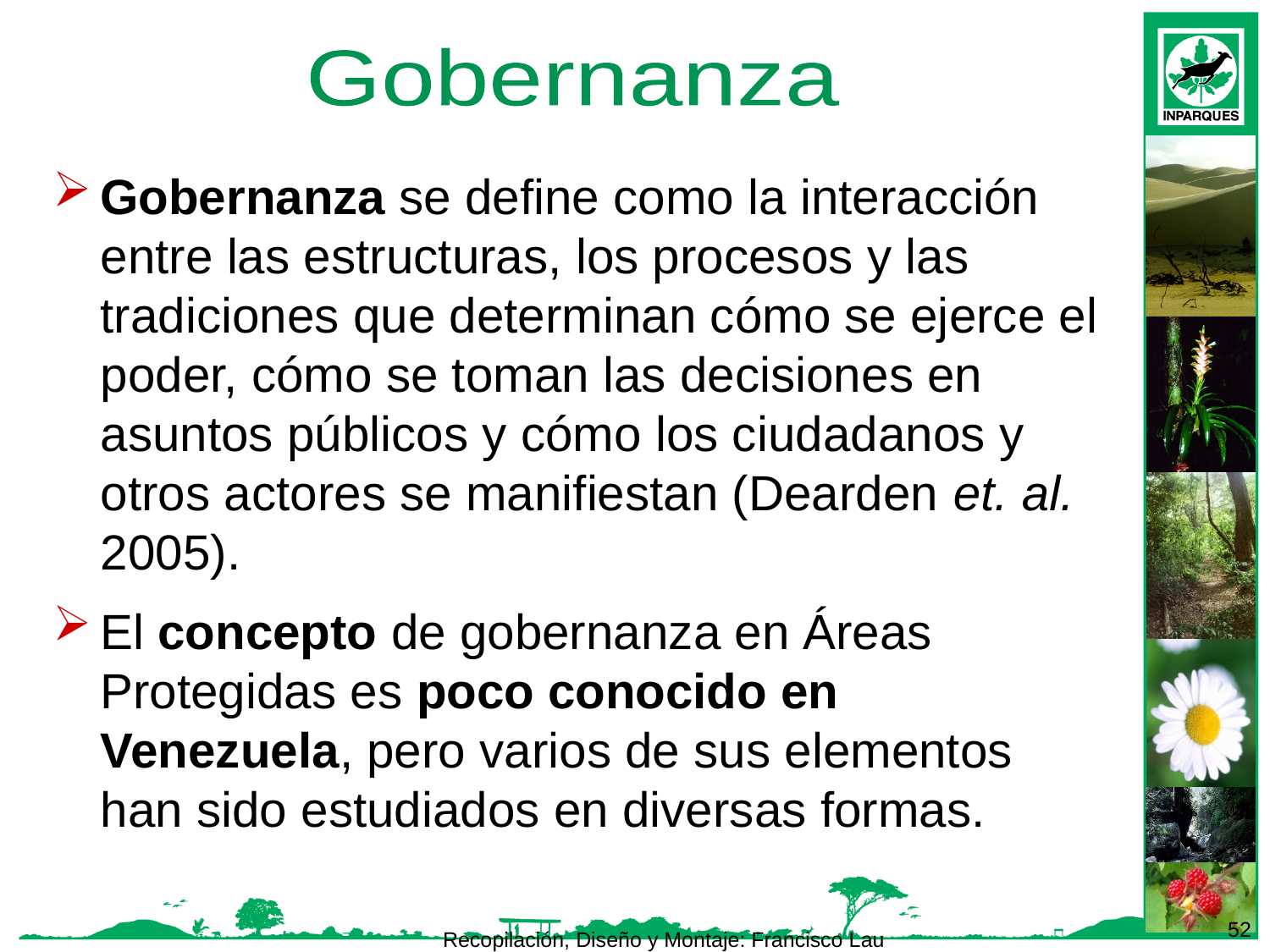

Gobernanza
Gobernanza se define como la interacción entre las estructuras, los procesos y las tradiciones que determinan cómo se ejerce el poder, cómo se toman las decisiones en asuntos públicos y cómo los ciudadanos y otros actores se manifiestan (Dearden et. al. 2005).
El concepto de gobernanza en Áreas Protegidas es poco conocido en Venezuela, pero varios de sus elementos han sido estudiados en diversas formas.
52
Recopilación, Diseño y Montaje: Francisco Lau